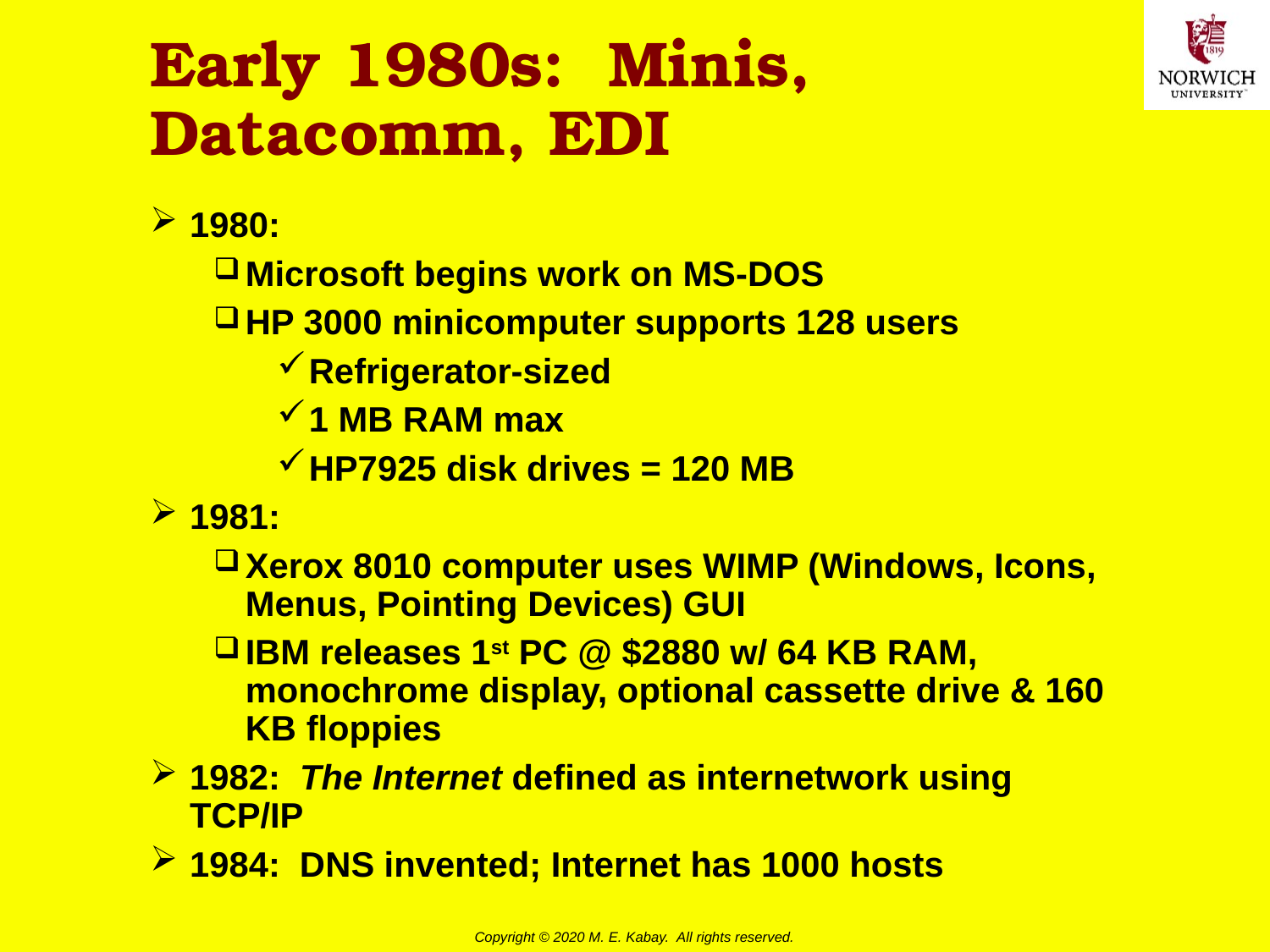

# Early 1980s:  Minis, Datacomm, EDI
1980:
Microsoft begins work on MS-DOS
HP 3000 minicomputer supports 128 users
Refrigerator-sized
1 MB RAM max
HP7925 disk drives = 120 MB
1981:
Xerox 8010 computer uses WIMP (Windows, Icons, Menus, Pointing Devices) GUI
IBM releases 1st PC @ $2880 w/ 64 KB RAM, monochrome display, optional cassette drive & 160 KB floppies
1982:  The Internet defined as internetwork using TCP/IP
1984:  DNS invented; Internet has 1000 hosts